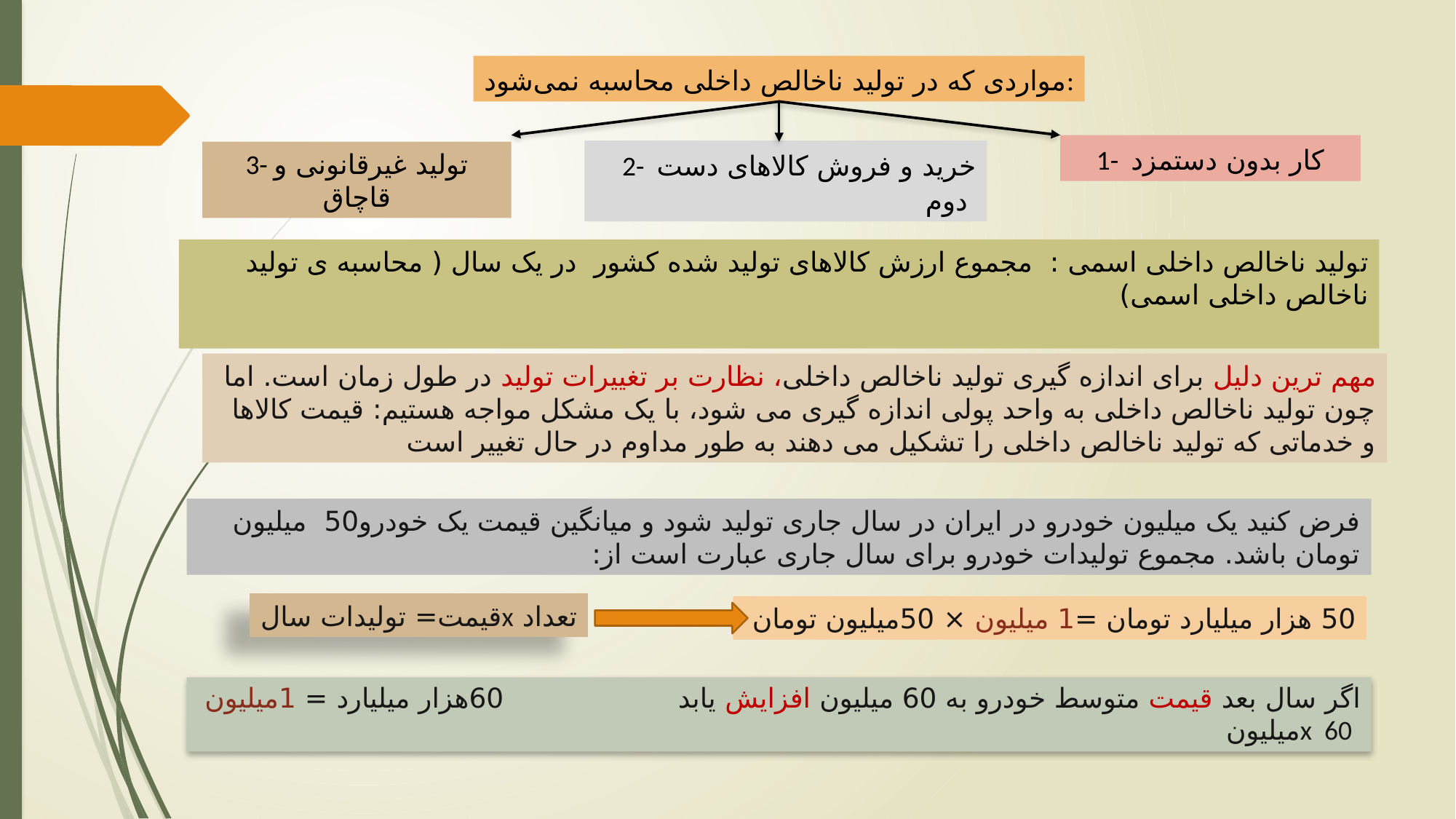

مواردی که در تولید ناخالص داخلی محاسبه نمی‌شود:
1-  کار بدون دستمزد
 2-  خرید و فروش کالاهای دست دوم
3- تولید غیرقانونی و قاچاق
تولید ناخالص داخلی اسمی :  مجموع ارزش کالاهای تولید شده کشور  در یک سال ( محاسبه ی تولید ناخالص داخلی اسمی)

مهم ترین دلیل برای اندازه گیری تولید ناخالص داخلی، نظارت بر تغییرات تولید در طول زمان است. اما چون تولید ناخالص داخلی به واحد پولی اندازه گیری می شود، با یک مشکل مواجه هستیم: قیمت کالاها و خدماتی که تولید ناخالص داخلی را تشکیل می دهند به طور مداوم در حال تغییر است
فرض کنید یک میلیون خودرو در ایران در سال جاری تولید شود و میانگین قیمت یک خودرو50  میلیون تومان باشد. مجموع تولیدات خودرو برای سال جاری عبارت است از:
تعداد xقیمت= تولیدات سال
50 هزار میلیارد تومان =1 میلیون × 50میلیون تومان

اگر سال بعد قیمت متوسط خودرو به 60 میلیون افزایش یابد                    60هزار میلیارد = 1میلیون  x  60میلیون